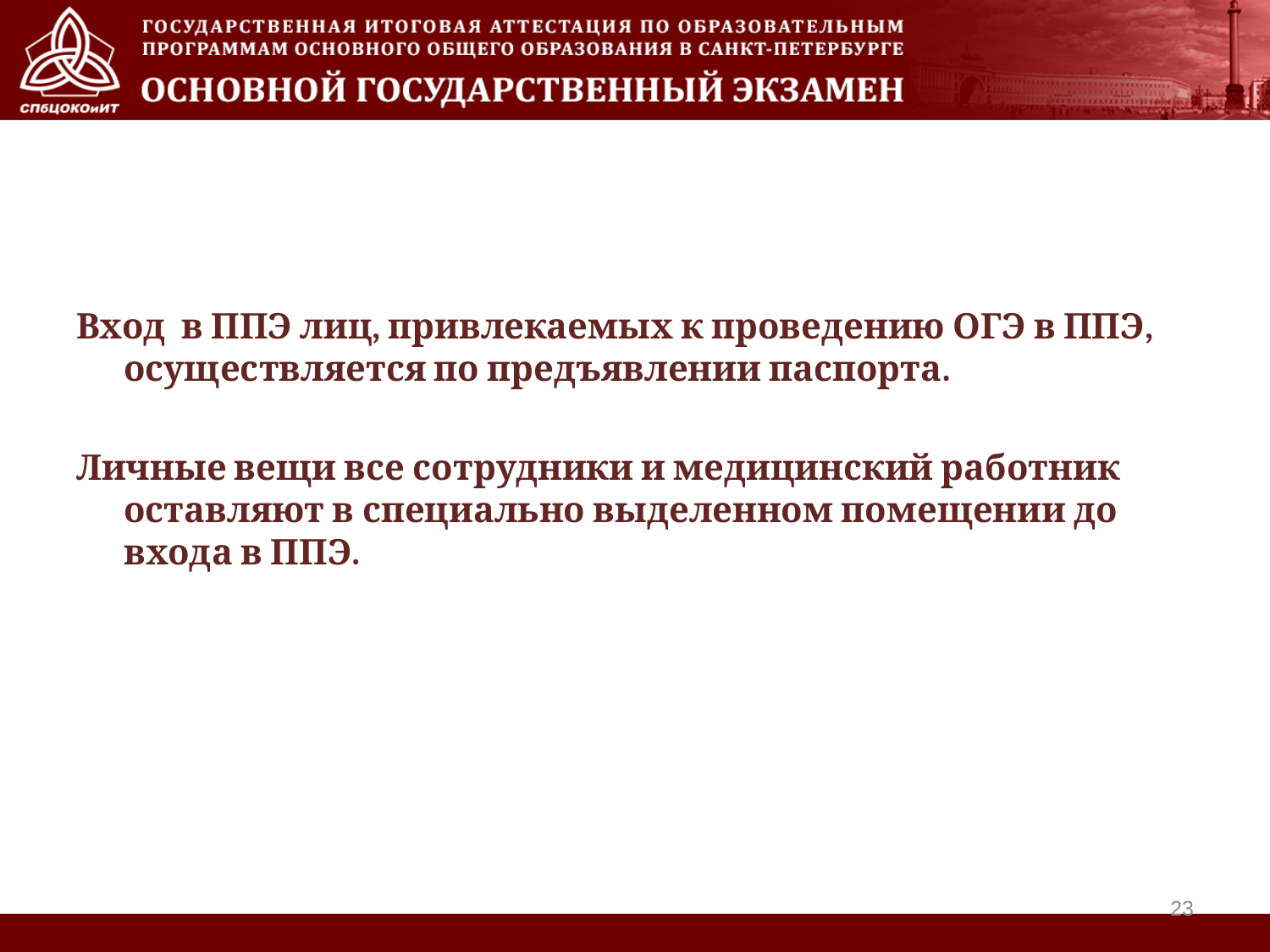

Вход  в ППЭ лиц, привлекаемых к проведению ОГЭ в ППЭ, осуществляется по предъявлении паспорта.

Личные вещи все сотрудники и медицинский работник оставляют в специально выделенном помещении до входа в ППЭ.
23